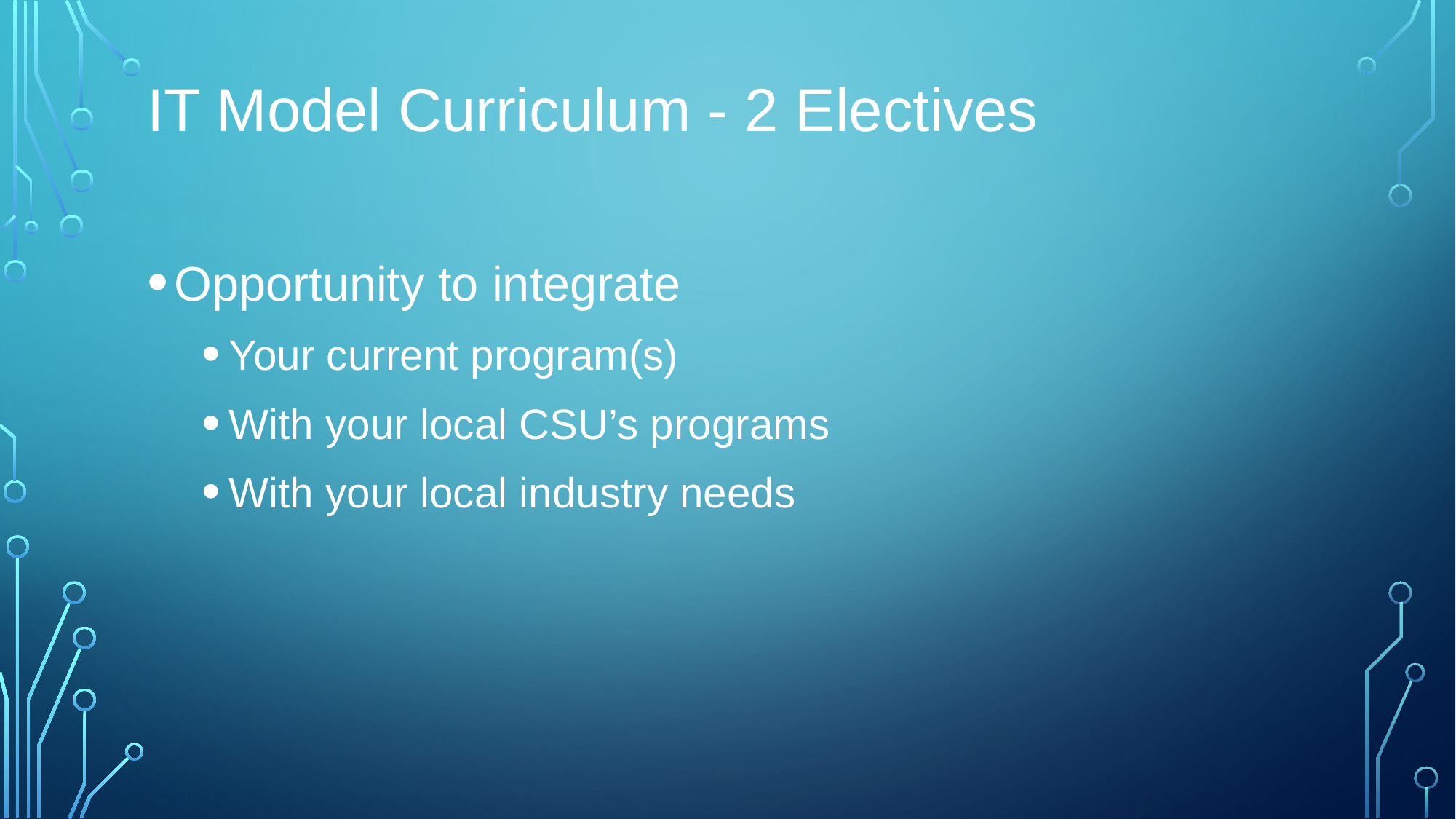

# IT Model Curriculum - 2 Electives
Opportunity to integrate
Your current program(s)
With your local CSU’s programs
With your local industry needs